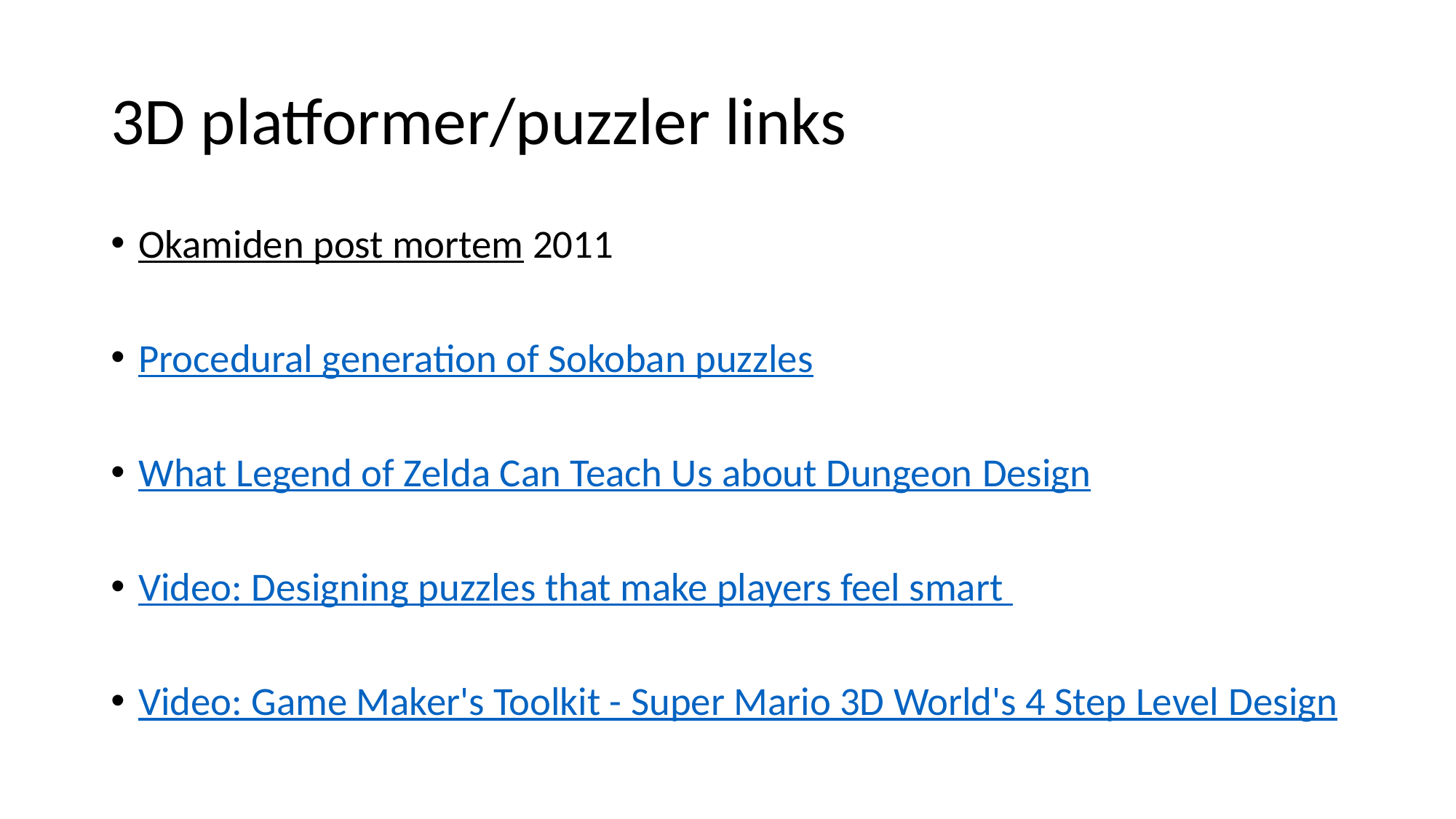

# 3D platformer/puzzler links
Okamiden post mortem 2011

Procedural generation of Sokoban puzzles

What Legend of Zelda Can Teach Us about Dungeon Design

Video: Designing puzzles that make players feel smart

Video: Game Maker's Toolkit - Super Mario 3D World's 4 Step Level Design